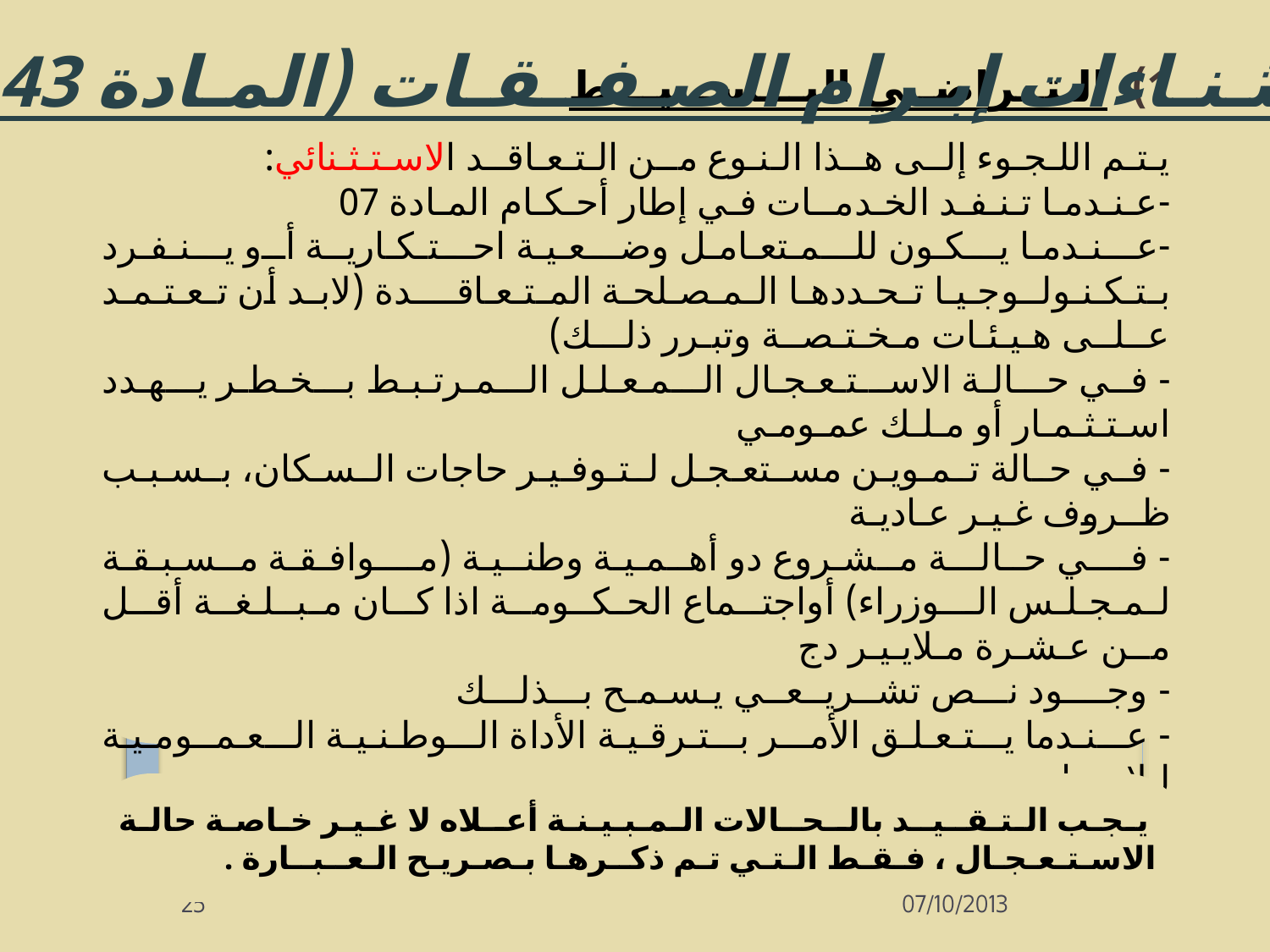

اسـتـثـنـاءات إبـرام الصـفــقـات (المـادة 43 و44)
الـتــراضــي البـــســـيـــط

يـتـم اللـجـوء إلــى هــذا الـنـوع مــن الـتـعـاقــد الاسـتـثـنائي:
-عـنـدمـا تـنـفـد الخـدمــات فـي إطار أحـكـام المـادة 07
-عـنـدمـا يـكـون للـمـتعـامـل وضـعـيـة احـتـكـاريــة أو يـنـفـرد بـتـكـنـولــوجـيـا تـحـددهـا الـمـصـلحـة المـتـعـاقــــدة (لابـد أن تـعـتـمـد عــلــى هـيـئـات مـخـتـصــة وتبـرر ذلـــك)
- في حـالـة الاسـتـعـجـال الـمـعـلـل الـمـرتـبـط بـخـطـر يـهـدد اسـتـثـمـار أو مـلـك عمـومـي
- فـي حـالة تـمـويـن مسـتعـجـل لـتـوفـيـر حاجات الـسـكان، بـسـبـب ظــروف غـيـر عـاديـة
- فـــي حـالـــة مـشـروع دو أهـمـيـة وطنـيـة (مـــوافـقـة مـسـبـقـة لـمـجـلـس الـــوزراء) أواجتــماع الحـكــومــة اذا كــان مـبــلـغــة أقــل مــن عـشـرة مـلايـيـر دج
- وجــــود نـــص تشــريــعــي يـسـمـح بـــذلـــك
- عـنـدما يـتـعـلـق الأمـر بـتـرقـيـة الأداة الـوطـنـيـة الـعـمــومـيـة لـلإنـتــاج

 يـجـب الـتـقــيــد بالــحــالات الـمـبـيـنـة أعــلاه لا غـيـر خـاصـة حالـة الاسـتـعـجـال ، فـقـط الـتـي تـم ذكــرهـا بـصـريـح الـعــبــارة .
25

07/10/2013